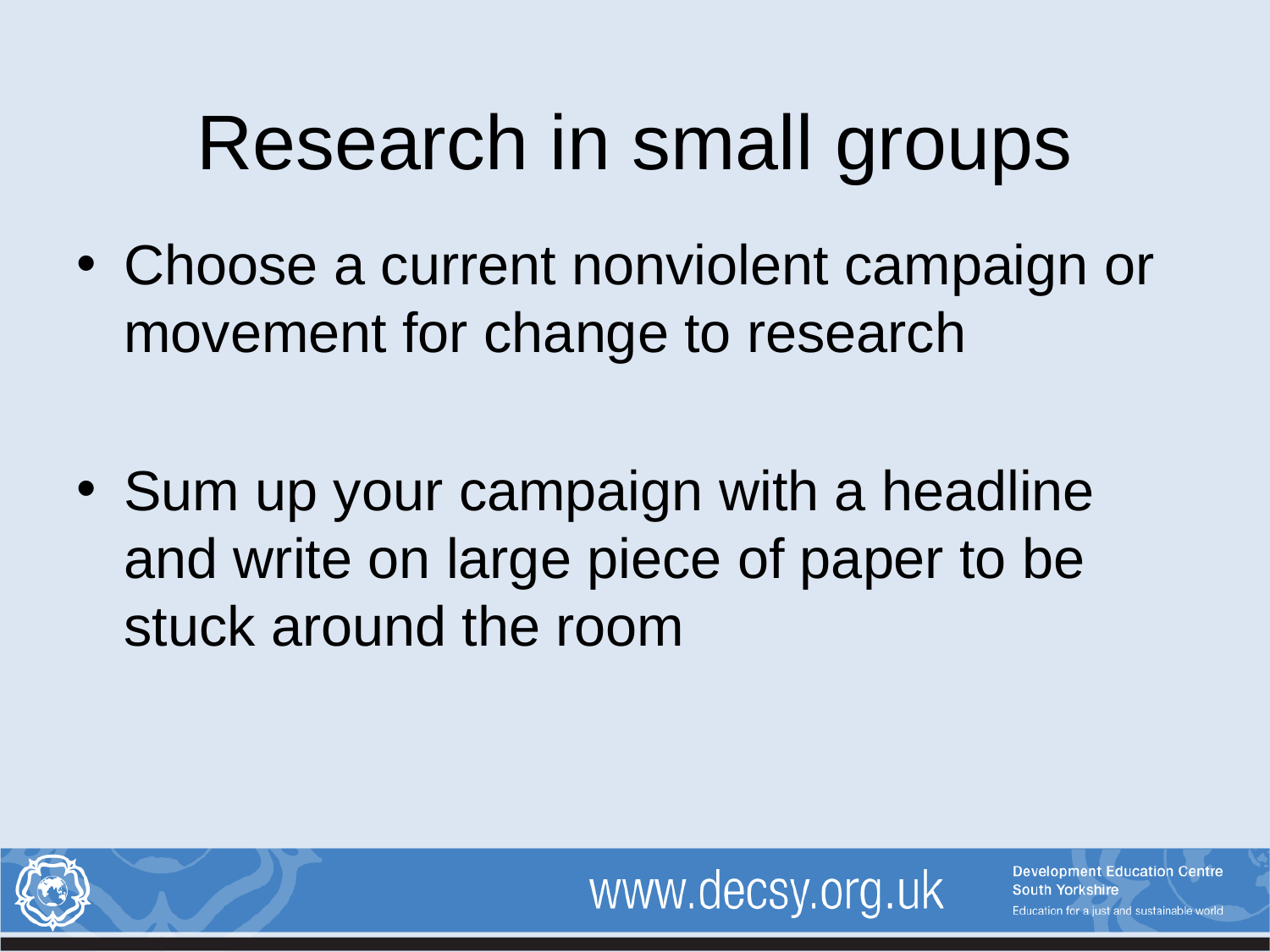

# Research in small groups
Choose a current nonviolent campaign or movement for change to research

Sum up your campaign with a headline and write on large piece of paper to be stuck around the room